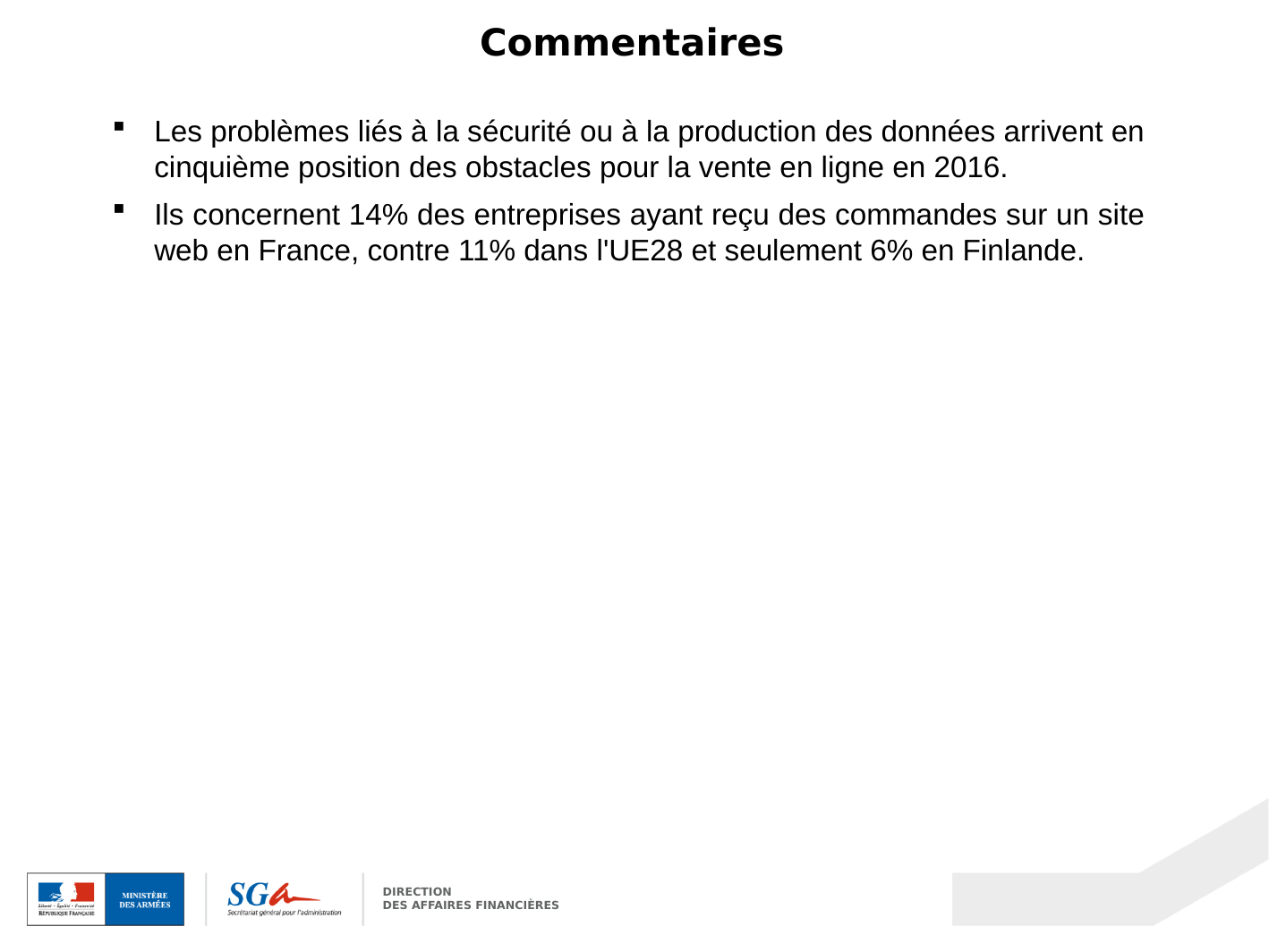

Commentaires
Les problèmes liés à la sécurité ou à la production des données arrivent en cinquième position des obstacles pour la vente en ligne en 2016.
Ils concernent 14% des entreprises ayant reçu des commandes sur un site web en France, contre 11% dans l'UE28 et seulement 6% en Finlande.